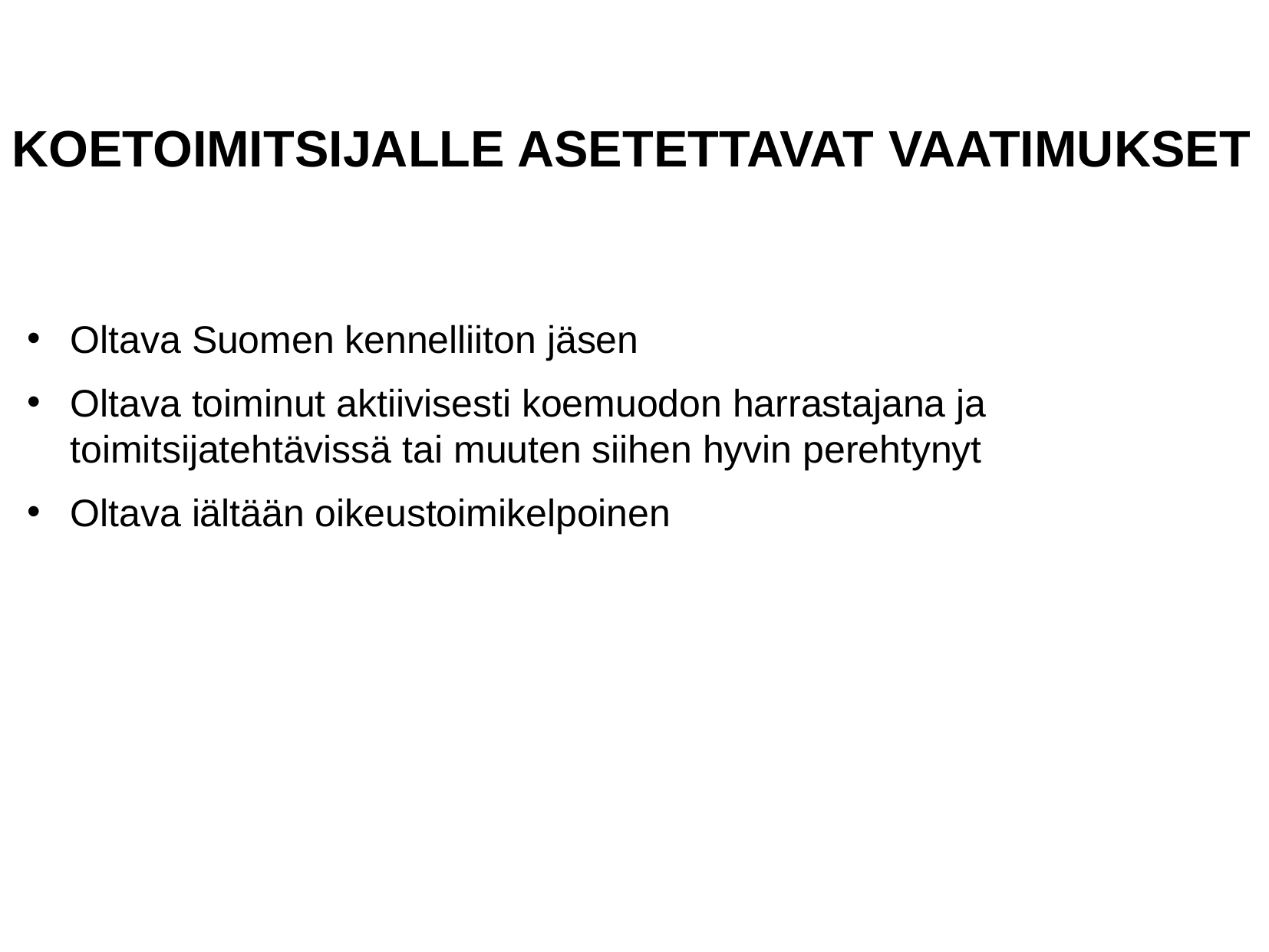

KOETOIMITSIJALLE ASETETTAVAT VAATIMUKSET

Oltava Suomen kennelliiton jäsen
Oltava toiminut aktiivisesti koemuodon harrastajana ja          toimitsijatehtävissä tai muuten siihen hyvin perehtynyt
Oltava iältään oikeustoimikelpoinen